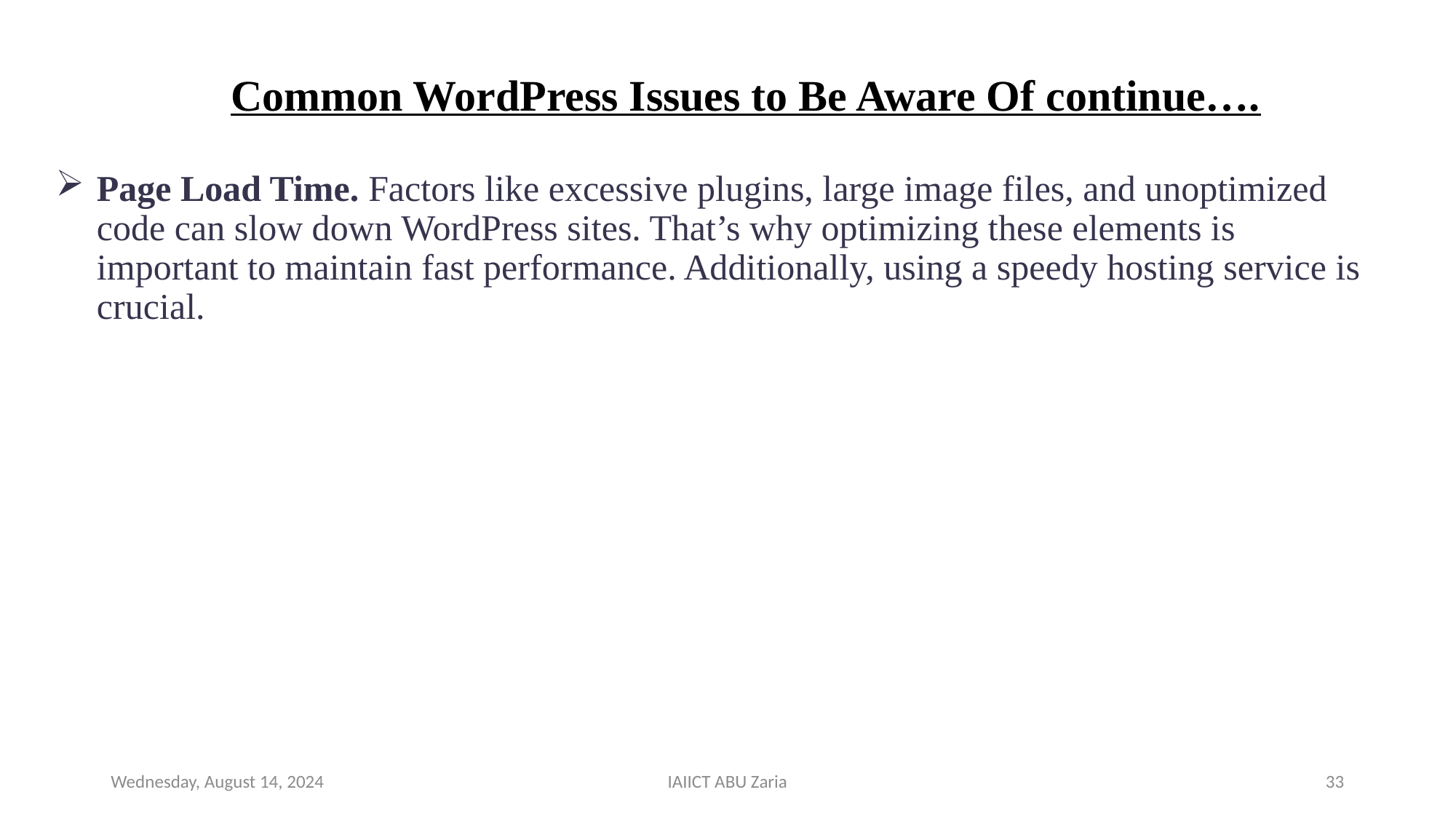

# Common WordPress Issues to Be Aware Of continue….
Page Load Time. Factors like excessive plugins, large image files, and unoptimized code can slow down WordPress sites. That’s why optimizing these elements is important to maintain fast performance. Additionally, using a speedy hosting service is crucial.
Wednesday, August 14, 2024
IAIICT ABU Zaria
33